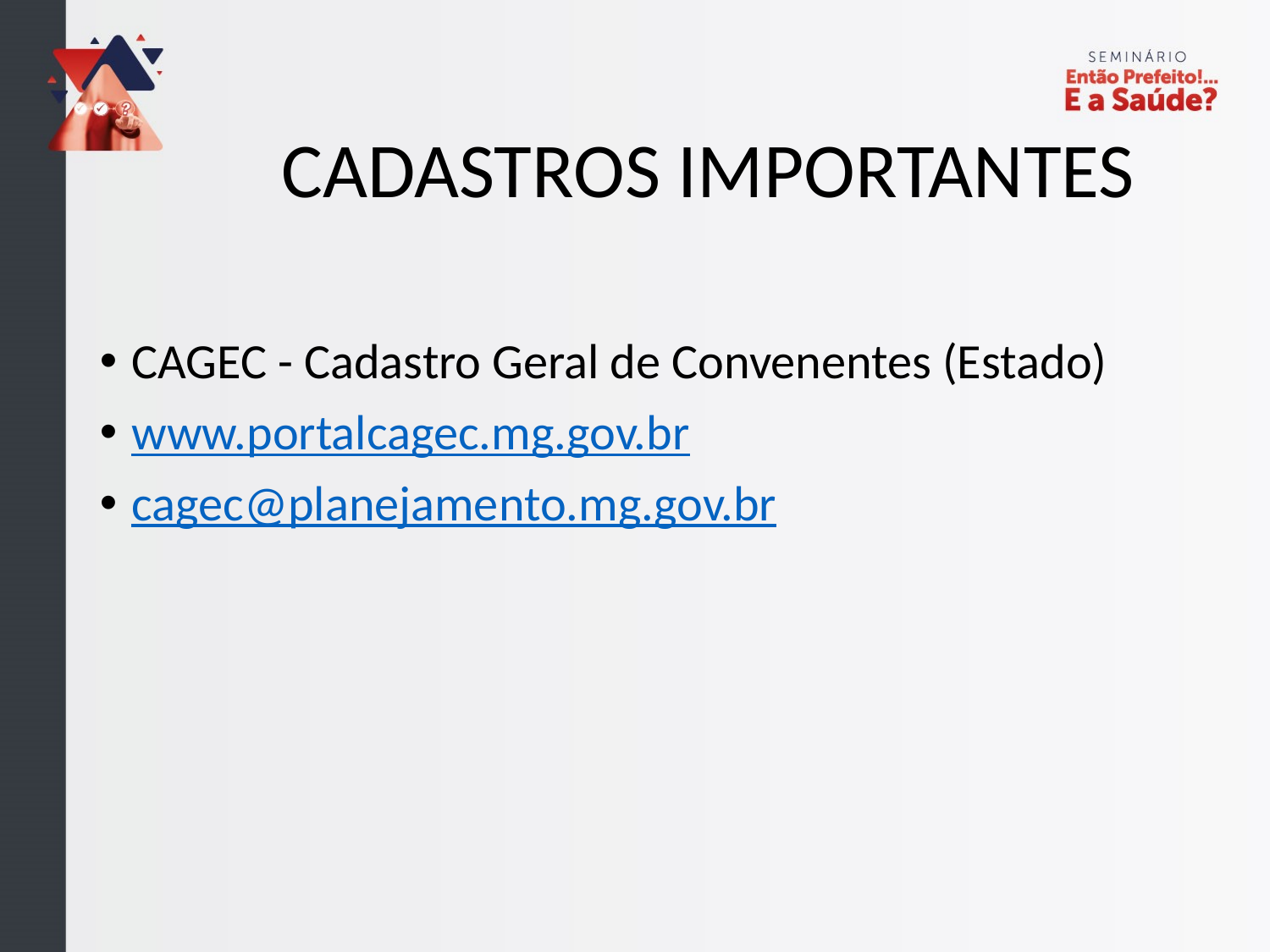

# CADASTROS IMPORTANTES

CAGEC - Cadastro Geral de Convenentes (Estado)
www.portalcagec.mg.gov.br
cagec@planejamento.mg.gov.br